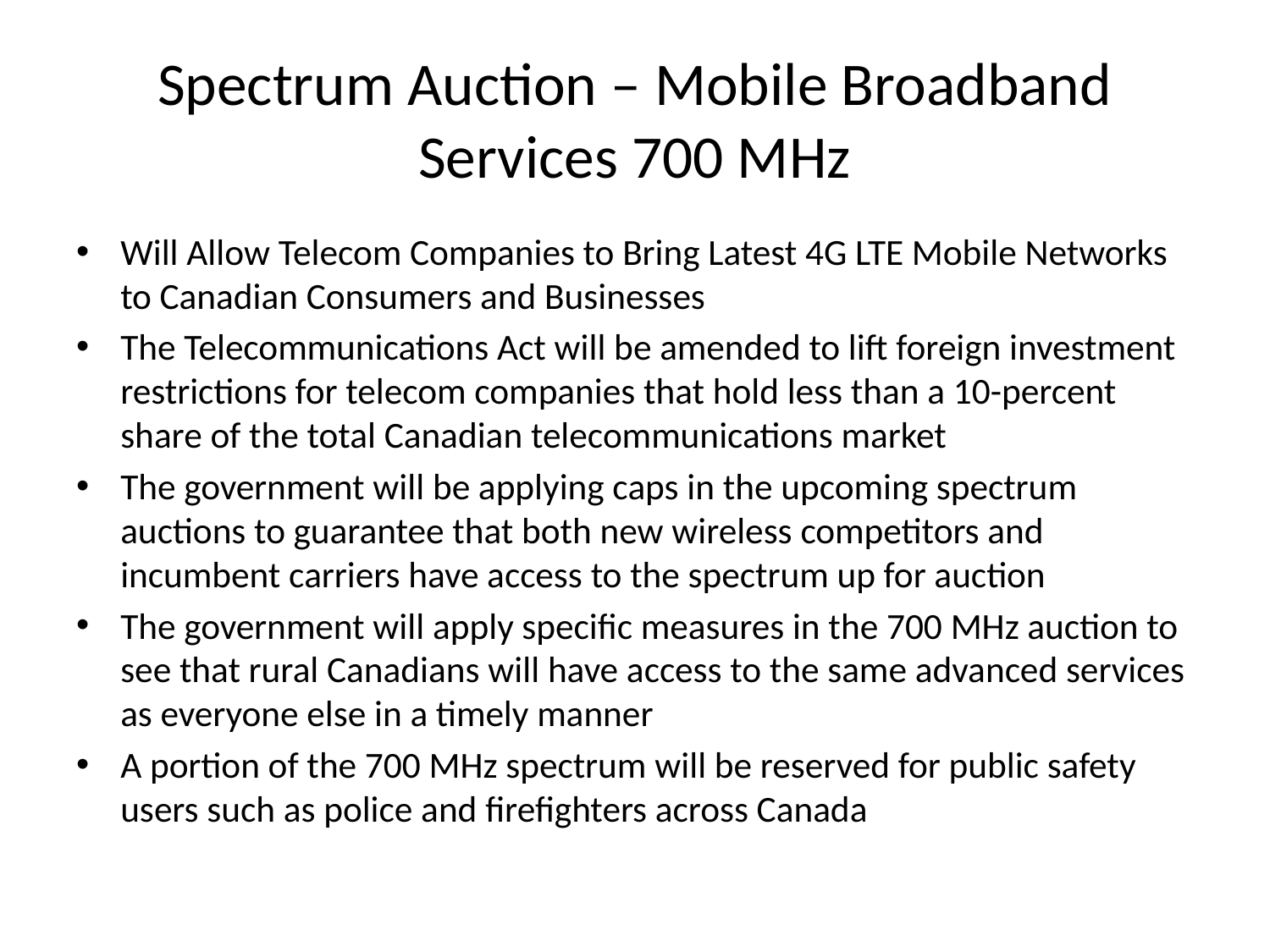

# Spectrum Auction – Mobile Broadband Services 700 MHz
Will Allow Telecom Companies to Bring Latest 4G LTE Mobile Networks to Canadian Consumers and Businesses
The Telecommunications Act will be amended to lift foreign investment restrictions for telecom companies that hold less than a 10-percent share of the total Canadian telecommunications market
The government will be applying caps in the upcoming spectrum auctions to guarantee that both new wireless competitors and incumbent carriers have access to the spectrum up for auction
The government will apply specific measures in the 700 MHz auction to see that rural Canadians will have access to the same advanced services as everyone else in a timely manner
A portion of the 700 MHz spectrum will be reserved for public safety users such as police and firefighters across Canada